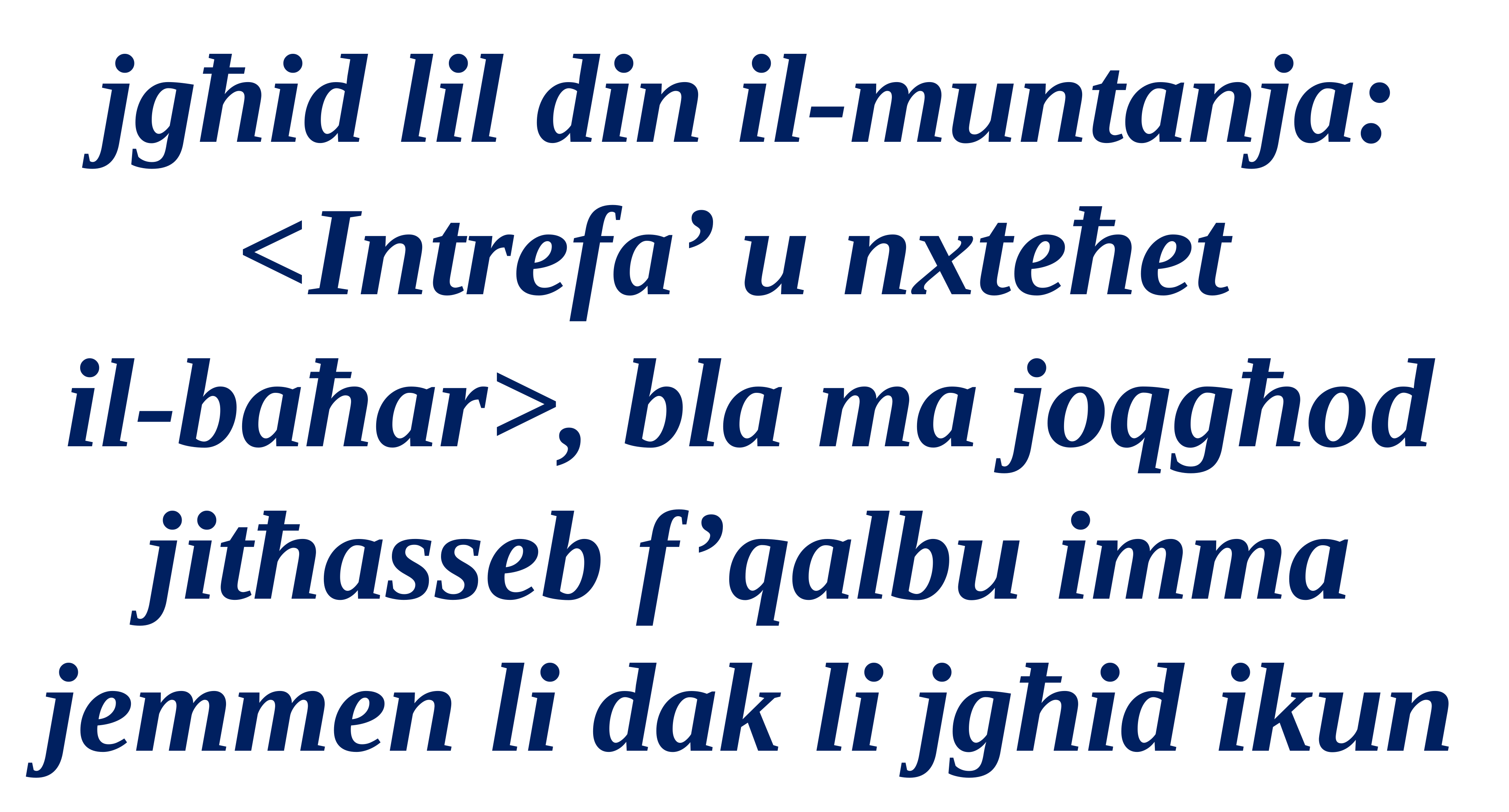

jgħid lil din il-muntanja:
<Intrefa’ u nxteħet
il-baħar>, bla ma joqgħod jitħasseb f’qalbu imma jemmen li dak li jgħid ikun